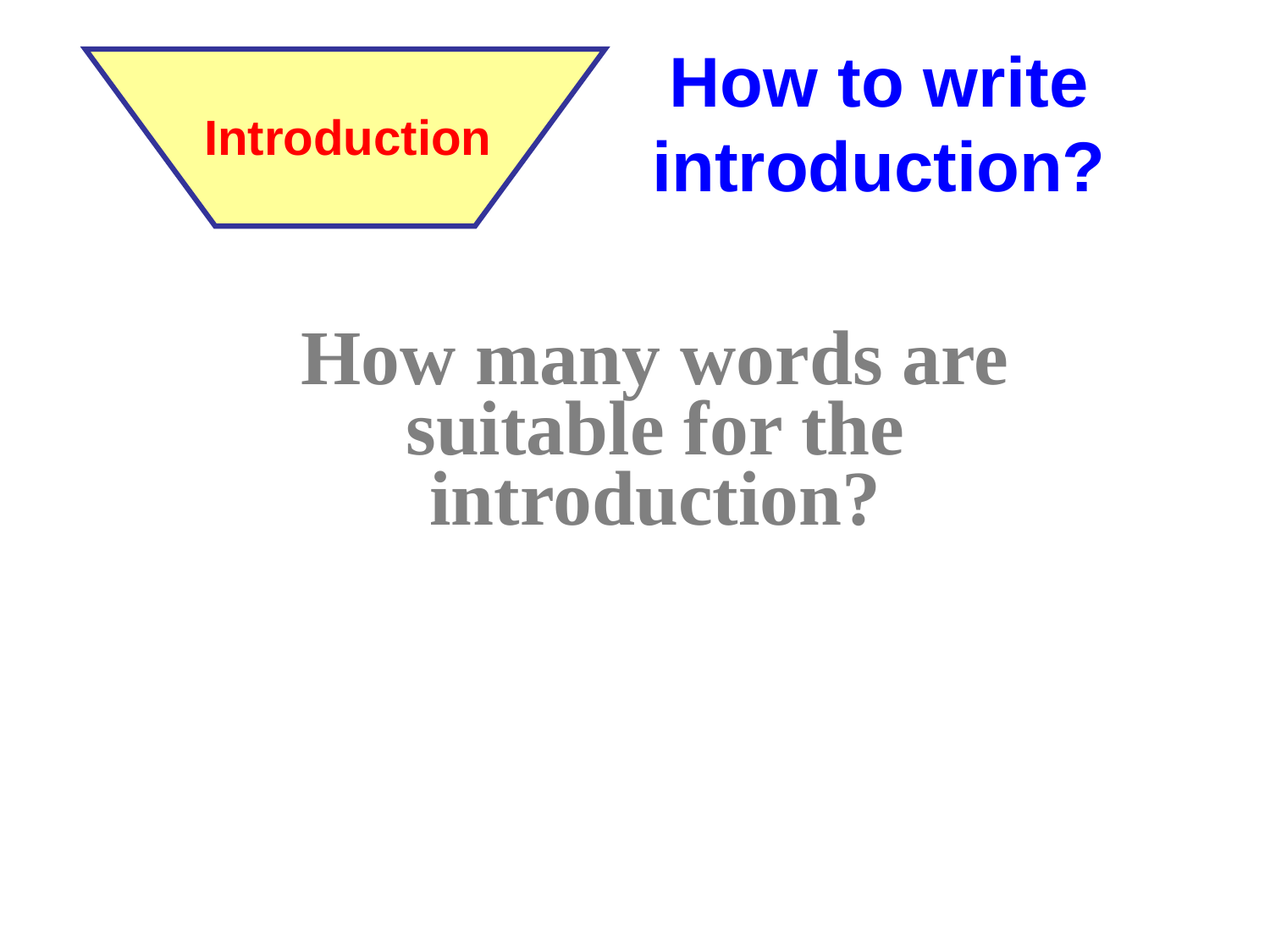

# How to write introduction?

Introduction
How many words are suitable for the introduction?